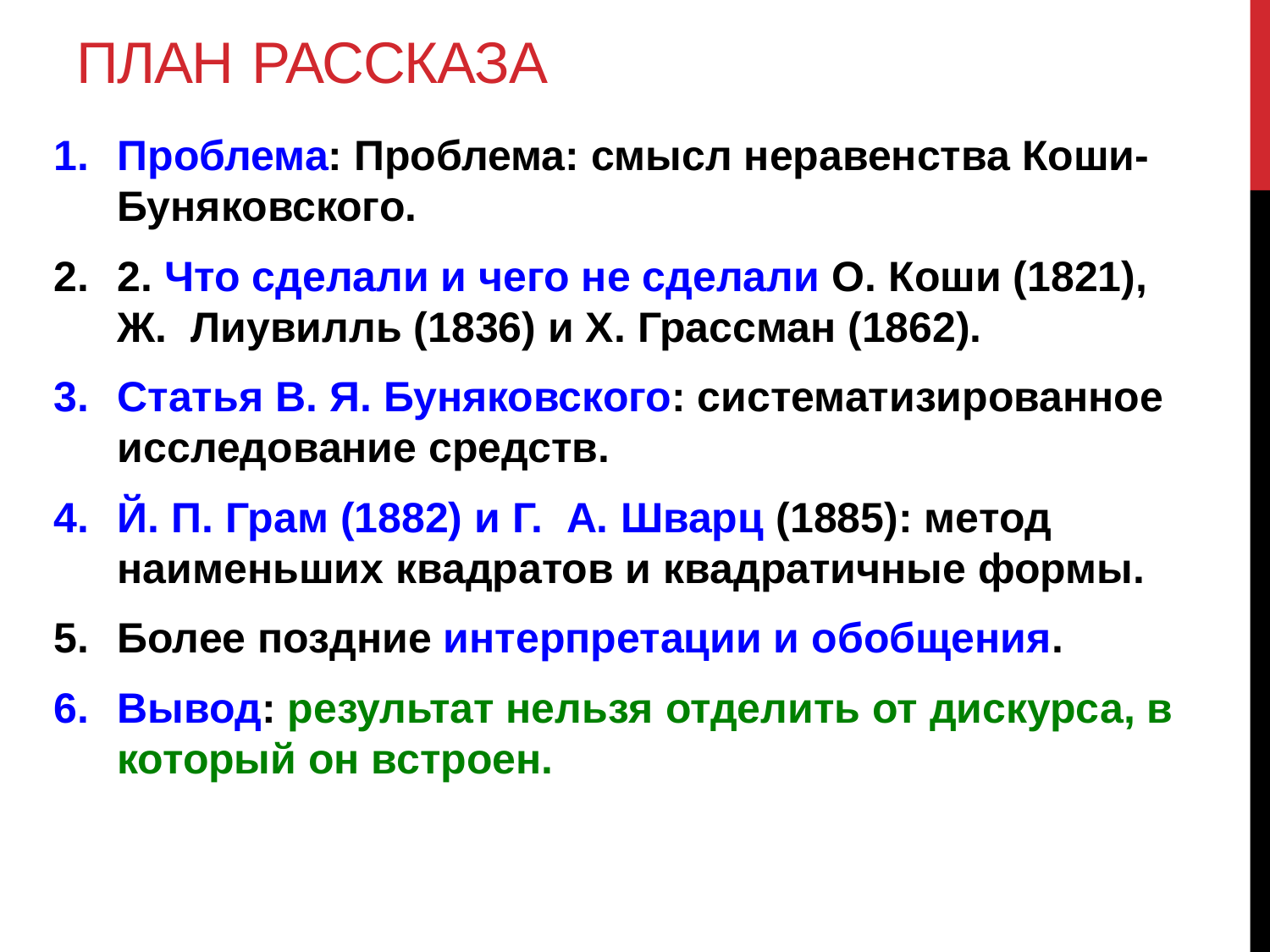

# План рассказа
Проблема: Проблема: смысл неравенства Коши-Буняковского.
2. Что сделали и чего не сделали O. Коши (1821), Ж.  Лиувилль (1836) и X. Грассман (1862).
Статья B. Я. Буняковского: систематизированное исследование средств.
Й. П. Грам (1882) и Г.  A. Шварц (1885): метод наименьших квадратов и квадратичные формы.
Более поздние интерпретации и обобщения.
Вывод: результат нельзя отделить от дискурса, в который он встроен.